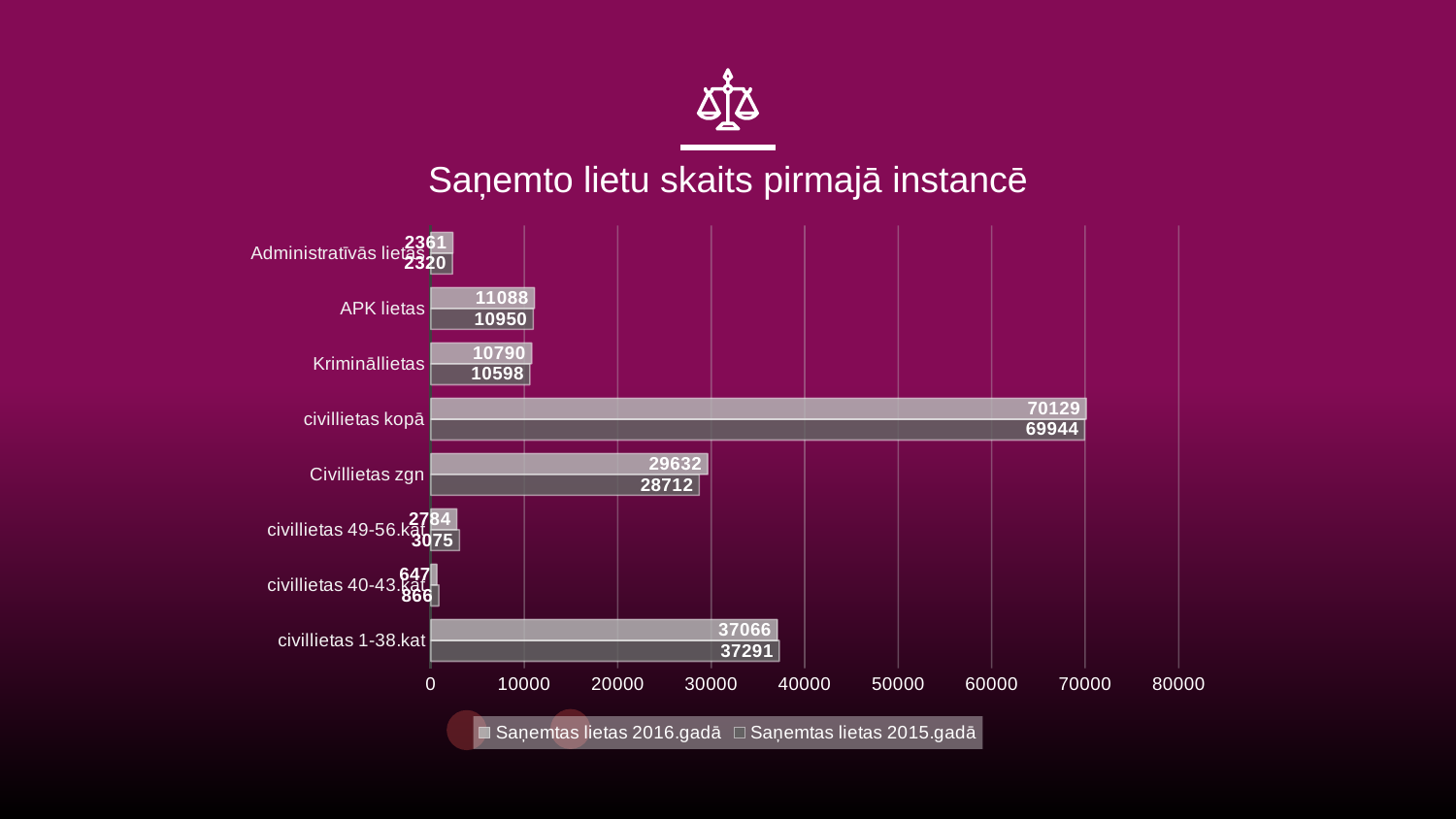

# Saņemto lietu skaits pirmajā instancē

### Chart

| Category | Saņemtas lietas | Saņemtas lietas |
|---|---|---|
| civillietas 1-38.kat | 37291.0 | 37066.0 |
| civillietas 40-43.kat | 866.0 | 647.0 |
| civillietas 49-56.kat | 3075.0 | 2784.0 |
| Civillietas zgn | 28712.0 | 29632.0 |
| civillietas kopā | 69944.0 | 70129.0 |
| Krimināllietas | 10598.0 | 10790.0 |
| APK lietas | 10950.0 | 11088.0 |
| Administratīvās lietas | 2320.0 | 2361.0 |